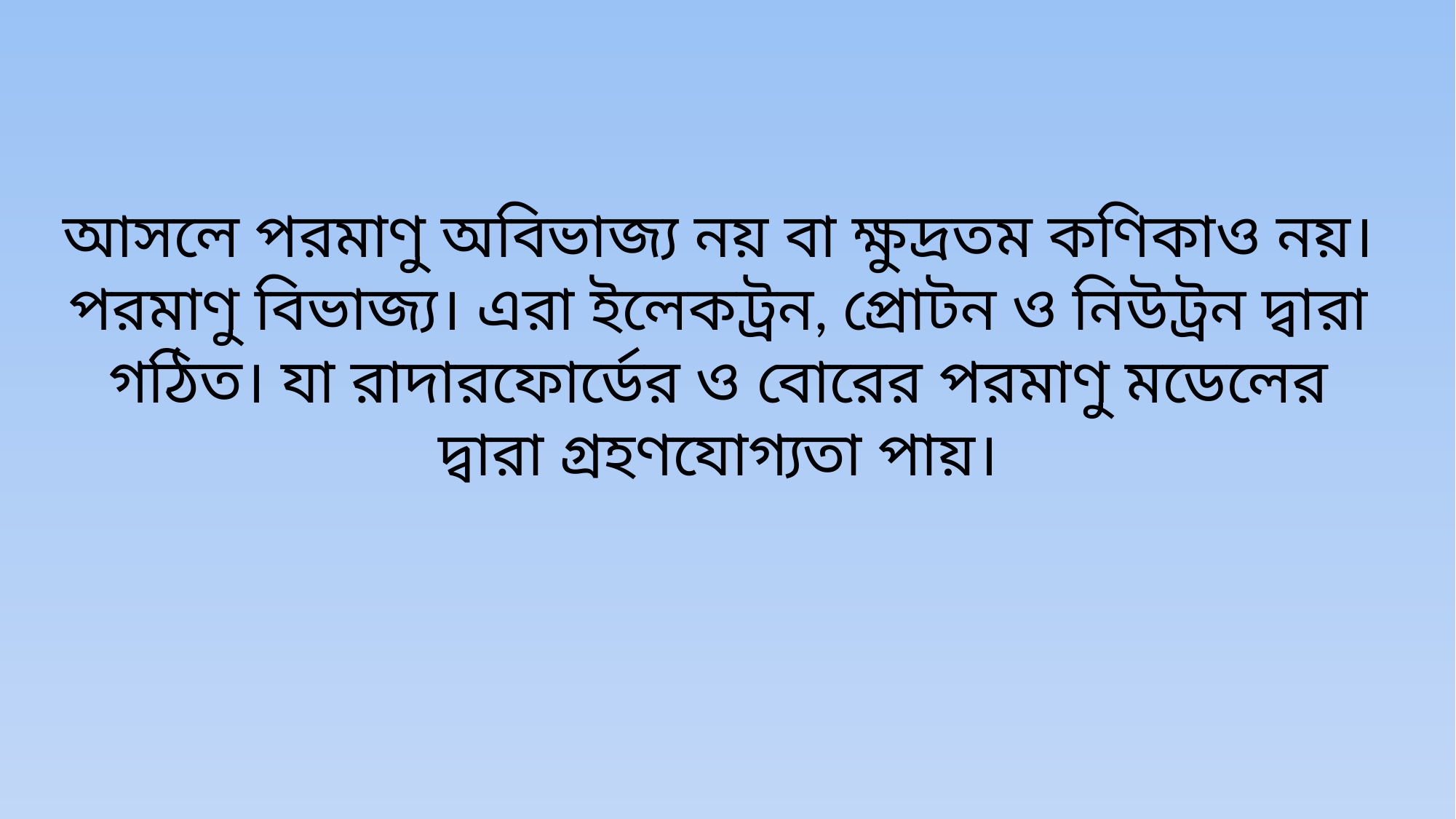

আসলে পরমাণু অবিভাজ্য নয় বা ক্ষুদ্রতম কণিকাও নয়। পরমাণু বিভাজ্য। এরা ইলেকট্রন, প্রোটন ও নিউট্রন দ্বারা গঠিত। যা রাদারফোর্ডের ও বোরের পরমাণু মডেলের দ্বারা গ্রহণযোগ্যতা পায়।